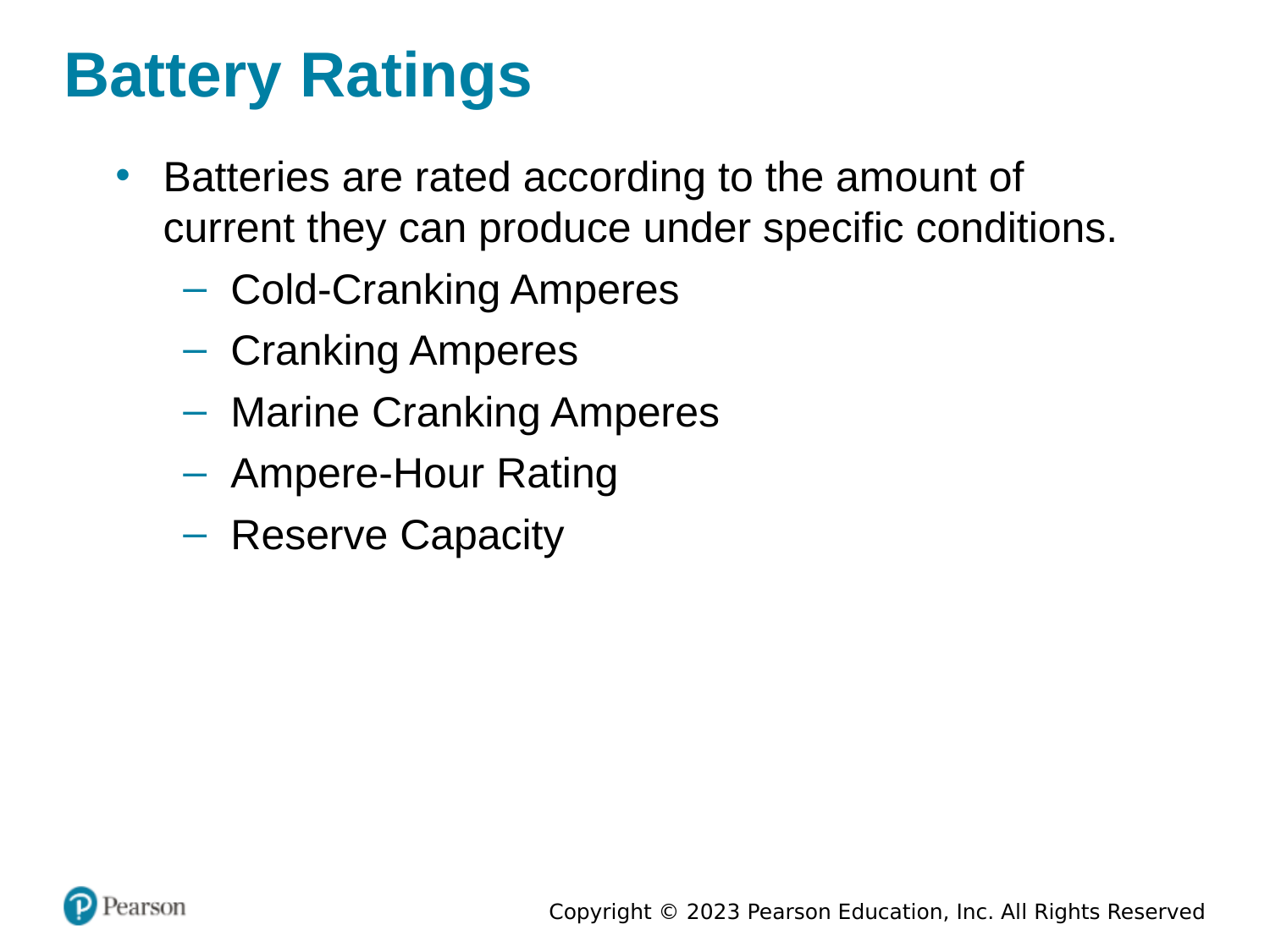

# Battery Ratings
Batteries are rated according to the amount of current they can produce under specific conditions.
Cold-Cranking Amperes
Cranking Amperes
Marine Cranking Amperes
Ampere-Hour Rating
Reserve Capacity